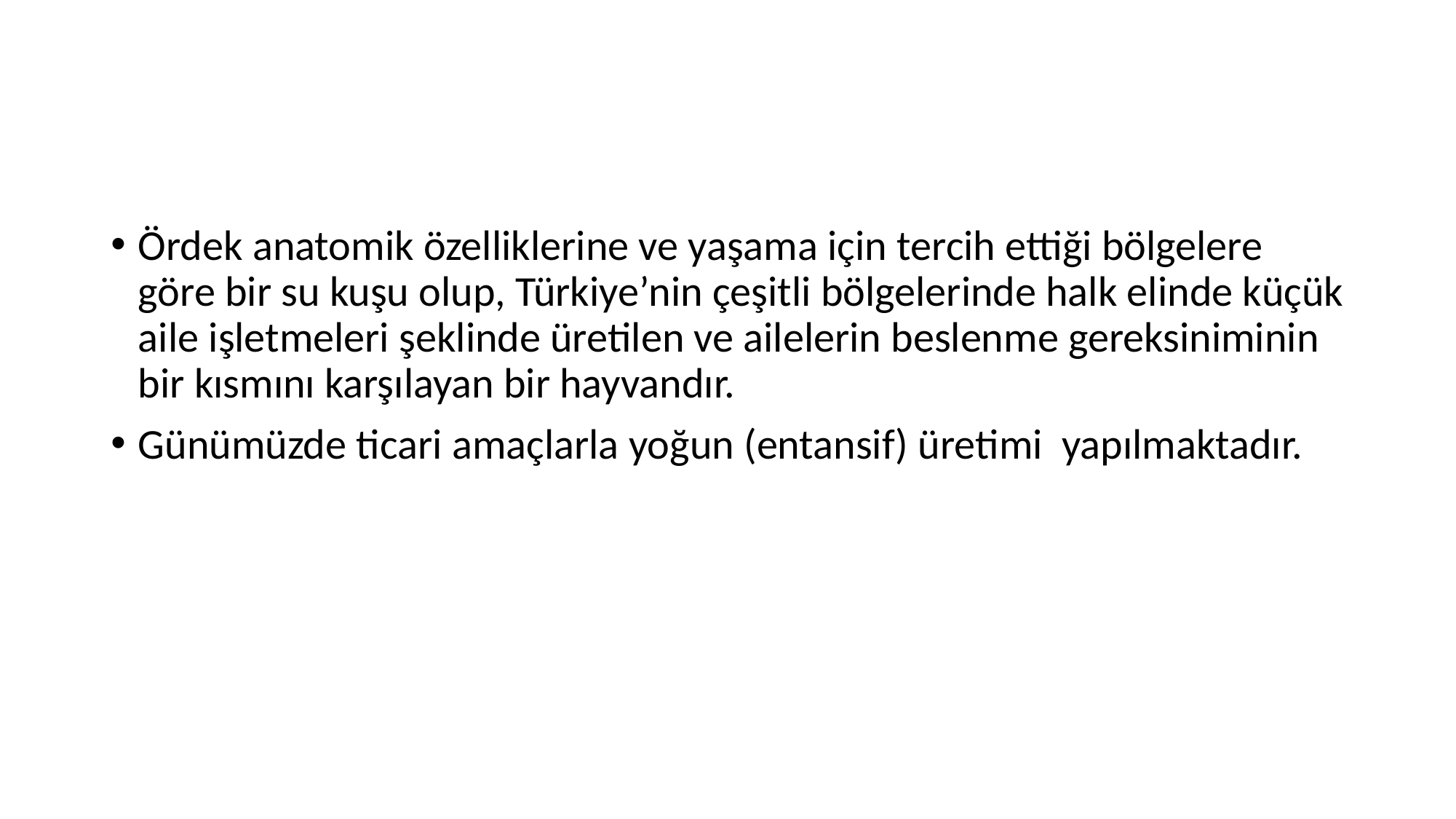

#
Ördek anatomik özelliklerine ve yaşama için tercih ettiği bölgelere göre bir su kuşu olup, Türkiye’nin çeşitli bölgelerinde halk elinde küçük aile işletmeleri şeklinde üretilen ve ailelerin beslenme gereksiniminin bir kısmını karşılayan bir hayvandır.
Günümüzde ticari amaçlarla yoğun (entansif) üretimi  yapılmaktadır.